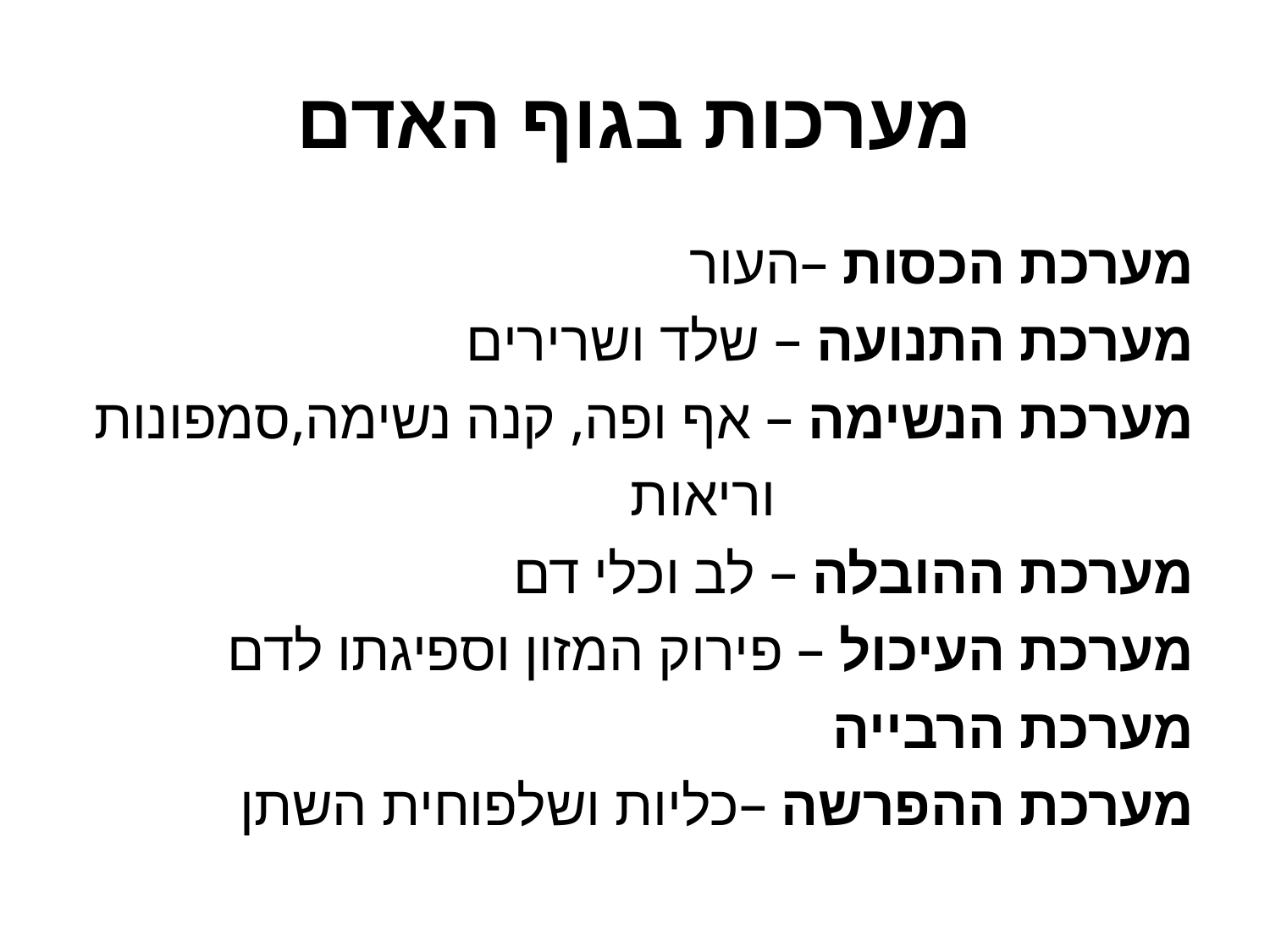

# מערכות בגוף האדם
מערכת הכסות –העור
מערכת התנועה – שלד ושרירים
מערכת הנשימה – אף ופה, קנה נשימה,סמפונות
                             וריאות
מערכת ההובלה – לב וכלי דם
מערכת העיכול – פירוק המזון וספיגתו לדם
מערכת הרבייה
מערכת ההפרשה –כליות ושלפוחית השתן